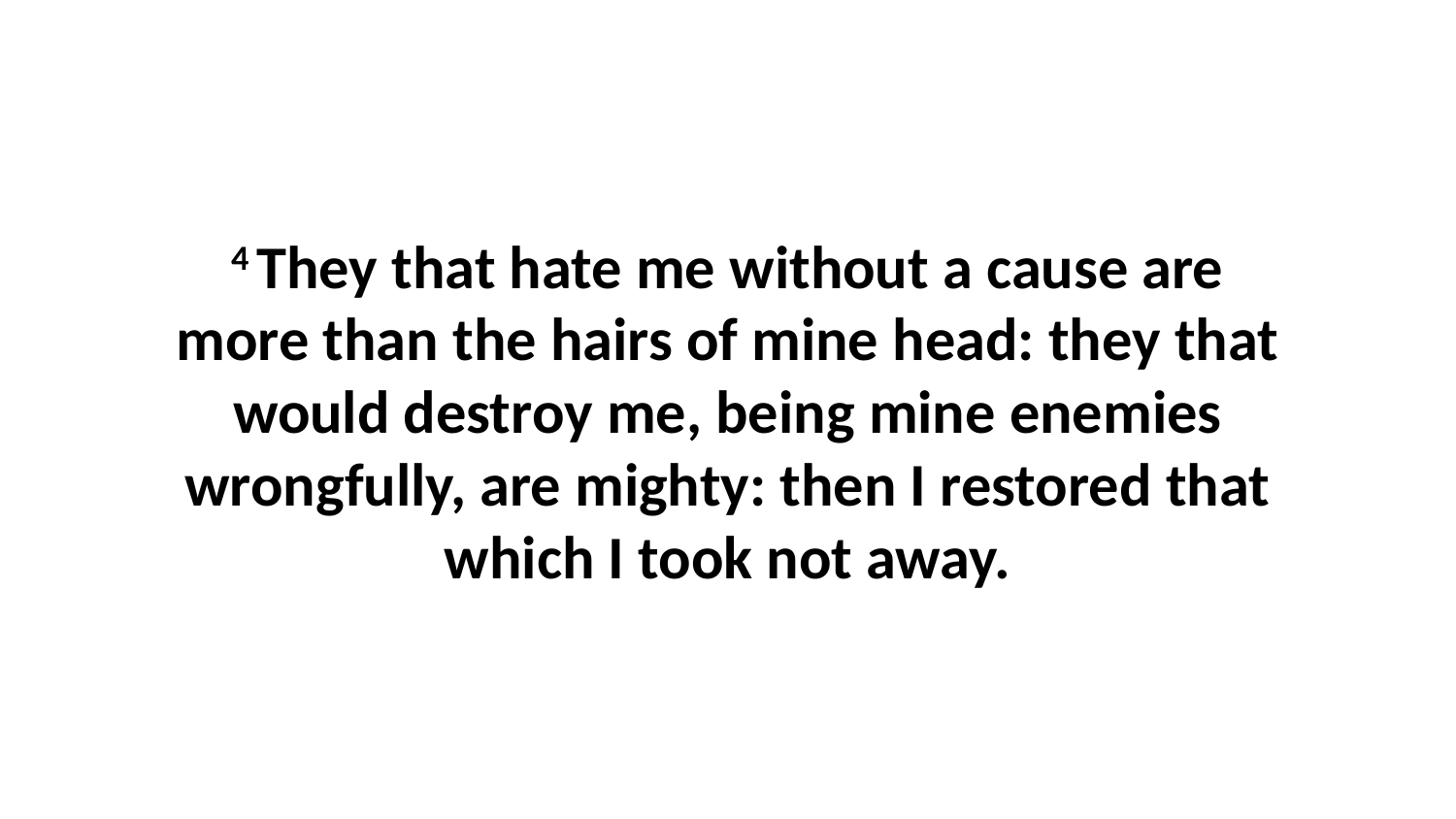

4 They that hate me without a cause are more than the hairs of mine head: they that would destroy me, being mine enemies wrongfully, are mighty: then I restored that which I took not away.